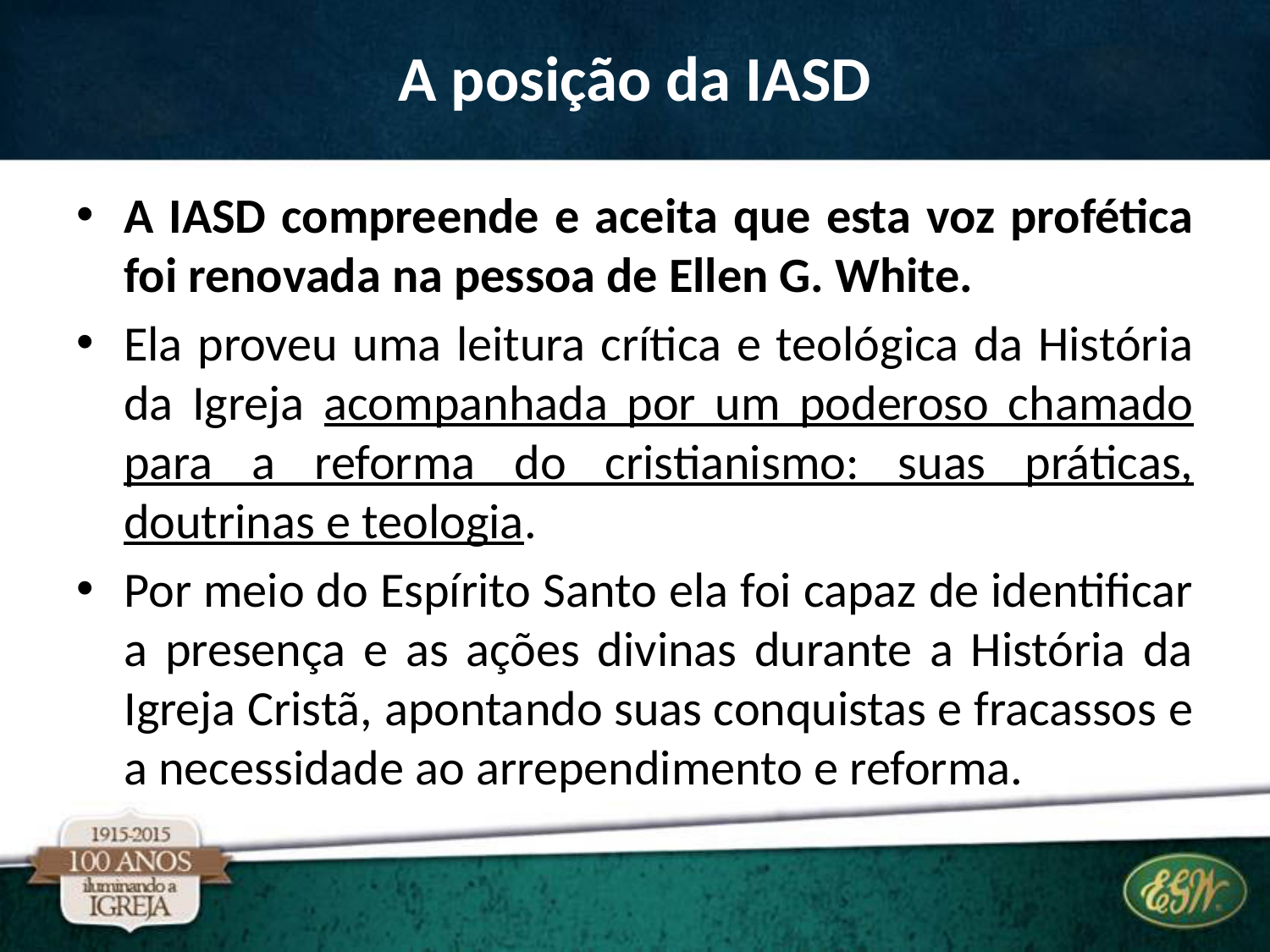

# A posição da IASD
A IASD compreende e aceita que esta voz profética foi renovada na pessoa de Ellen G. White.
Ela proveu uma leitura crítica e teológica da História da Igreja acompanhada por um poderoso chamado para a reforma do cristianismo: suas práticas, doutrinas e teologia.
Por meio do Espírito Santo ela foi capaz de identificar a presença e as ações divinas durante a História da Igreja Cristã, apontando suas conquistas e fracassos e a necessidade ao arrependimento e reforma.